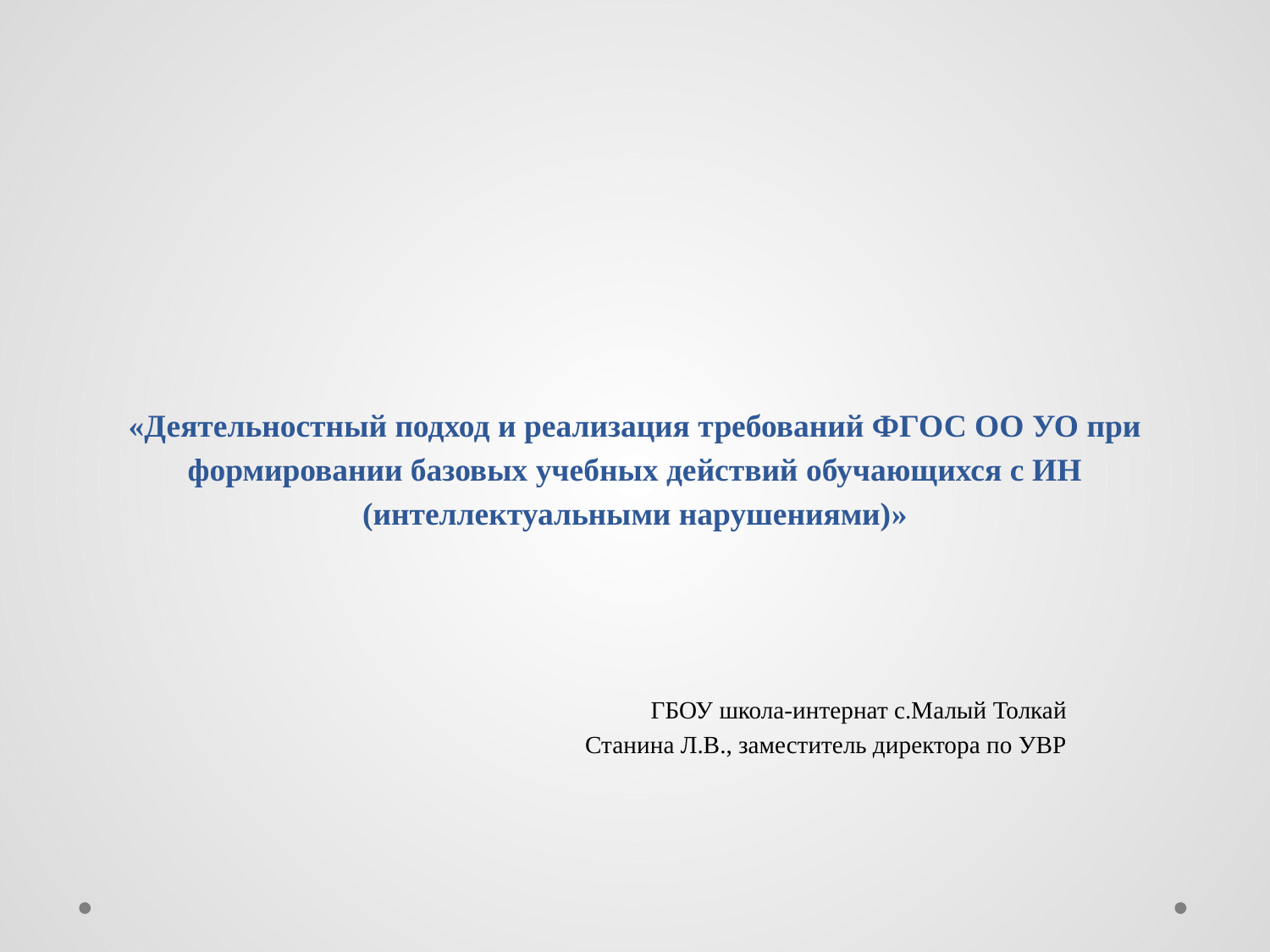

# «Деятельностный подход и реализация требований ФГОС ОО УО при формировании базовых учебных действий обучающихся с ИН (интеллектуальными нарушениями)»
ГБОУ школа-интернат с.Малый Толкай
 Станина Л.В., заместитель директора по УВР